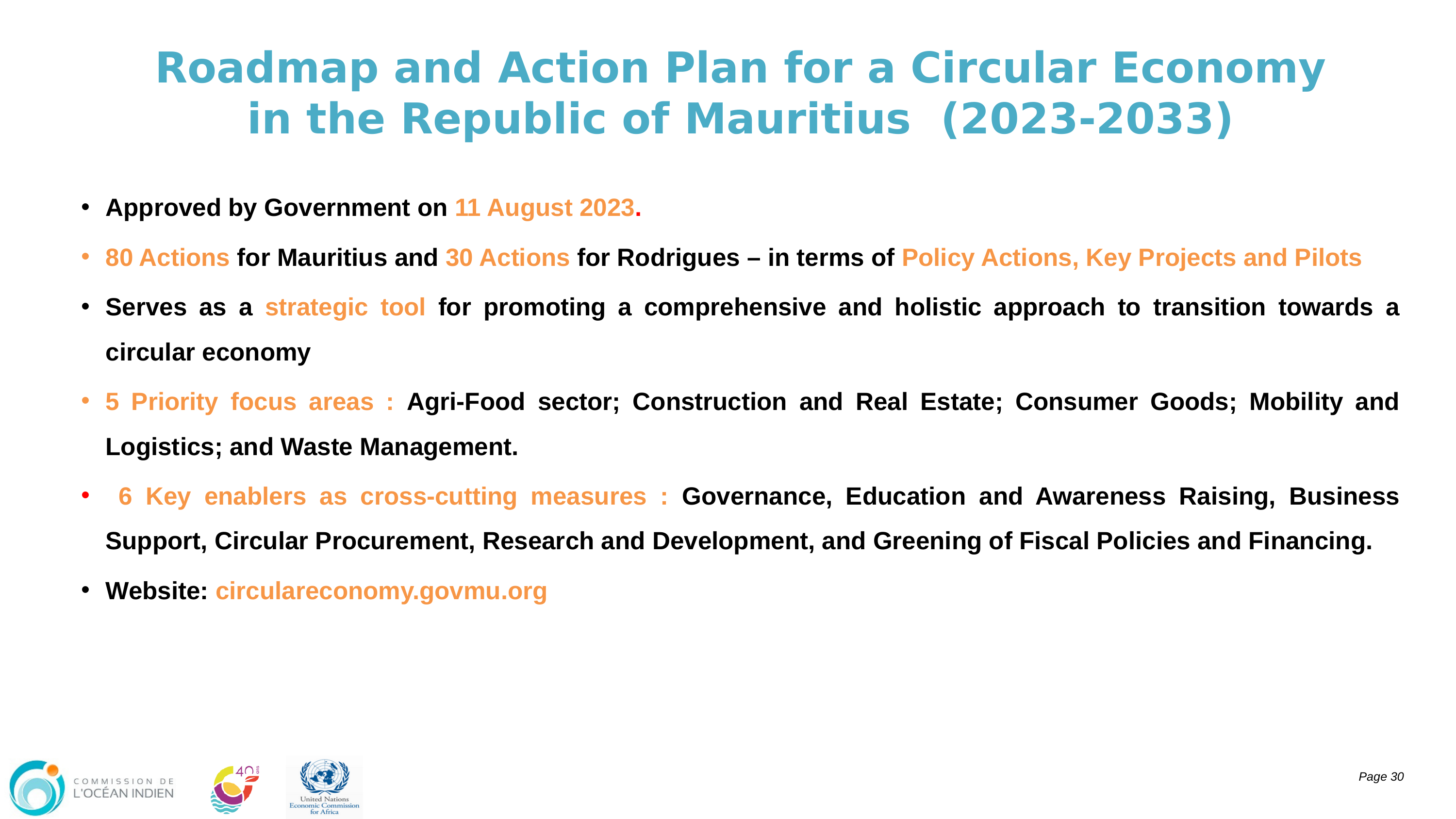

# Roadmap and Action Plan for a Circular Economy in the Republic of Mauritius  (2023-2033)
Approved by Government on 11 August 2023.
80 Actions for Mauritius and 30 Actions for Rodrigues – in terms of Policy Actions, Key Projects and Pilots
Serves as a strategic tool for promoting a comprehensive and holistic approach to transition towards a circular economy
5 Priority focus areas : Agri-Food sector; Construction and Real Estate; Consumer Goods; Mobility and Logistics; and Waste Management.
 6 Key enablers as cross-cutting measures : Governance, Education and Awareness Raising, Business Support, Circular Procurement, Research and Development, and Greening of Fiscal Policies and Financing.
Website: circulareconomy.govmu.org

Page 30